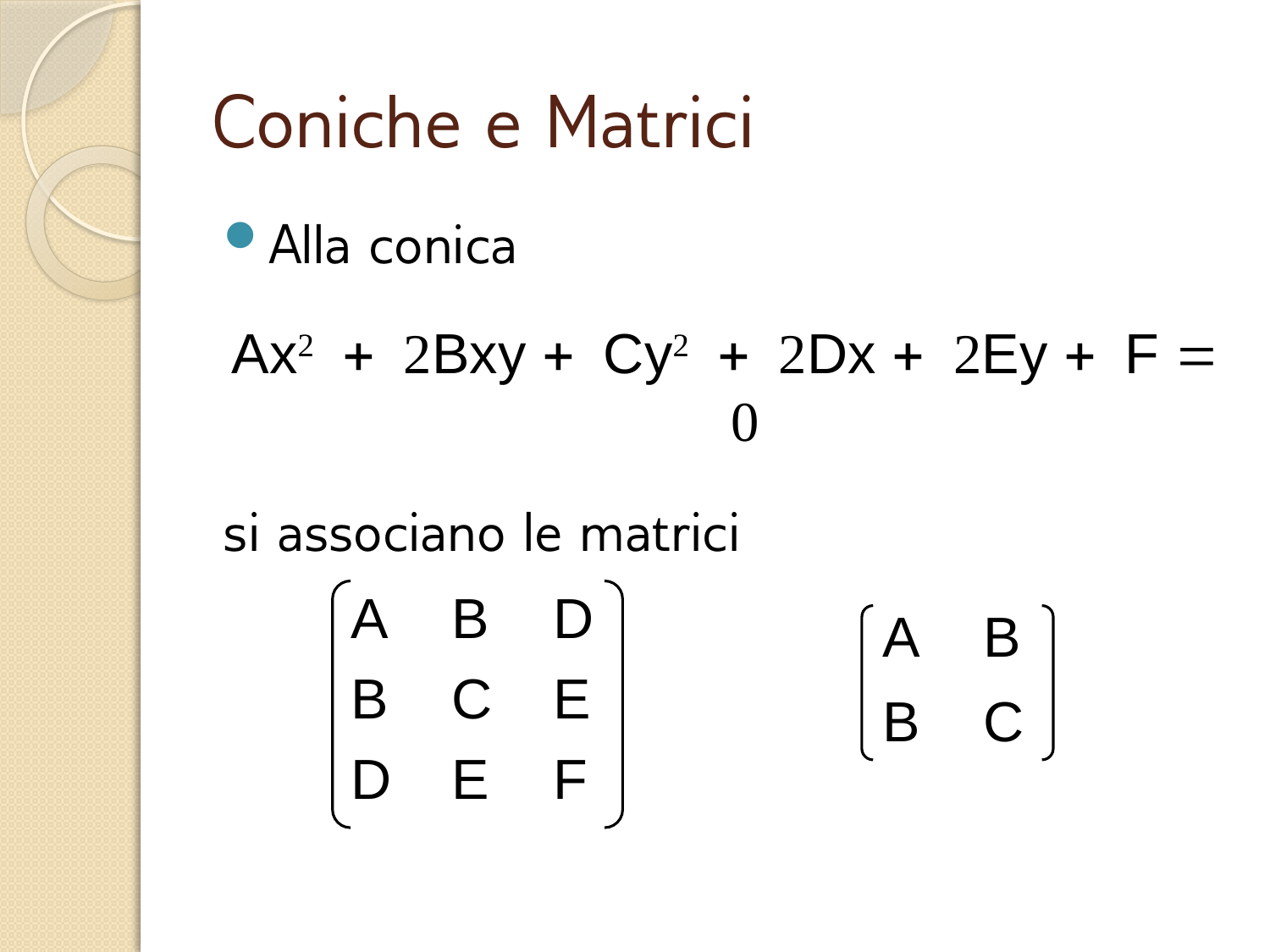

# Coniche e Matrici
Alla conica

Ax2 + 2Bxy + Cy2 + 2Dx + 2Ey + F = 0

si associano le matrici

| A | B | D |
| --- | --- | --- |
| B | C | E |
| D | E | F |
| A | B |
| --- | --- |
| B | C |